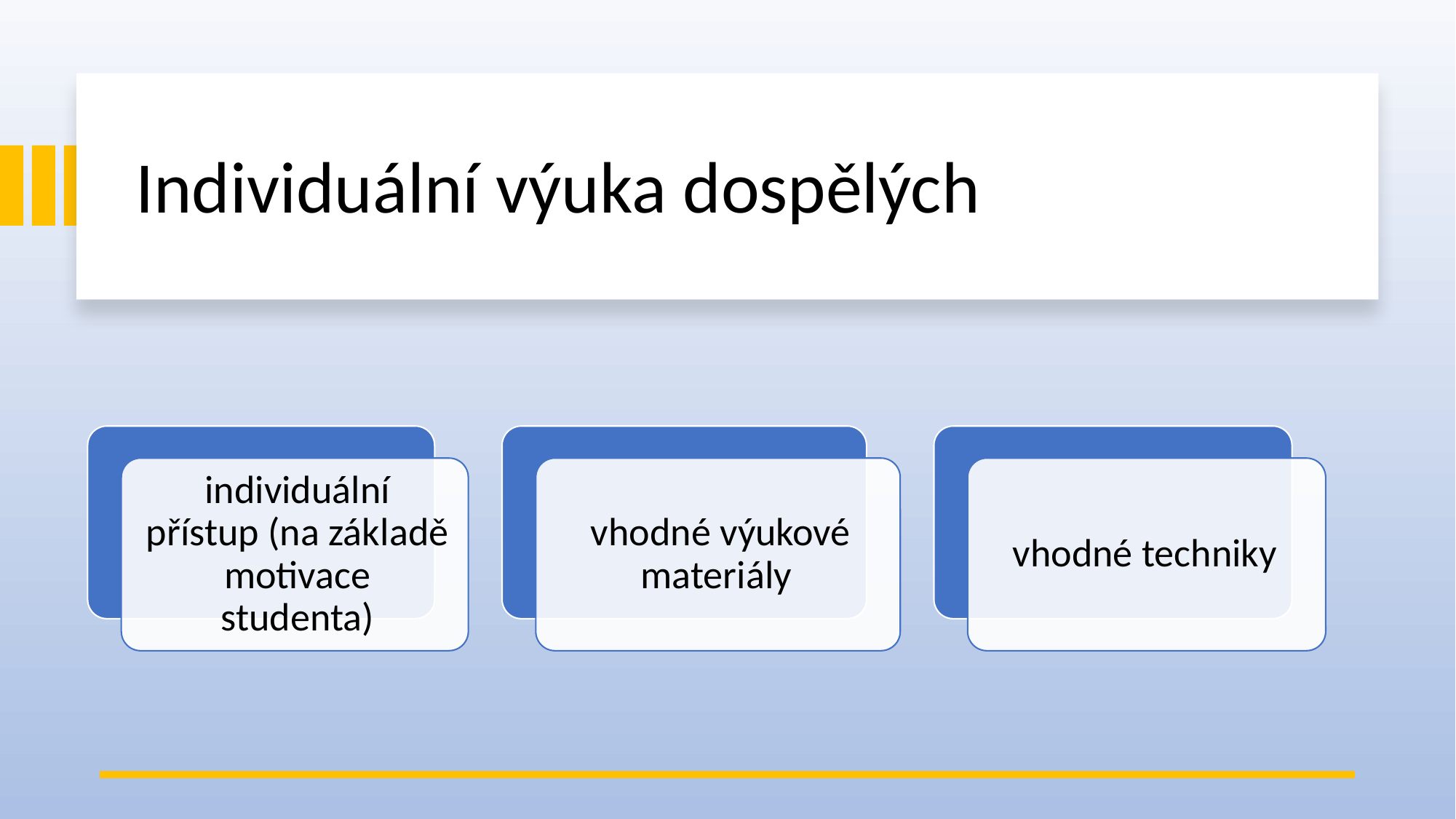

# Individuální výuka dospělých

individuální přístup (na základě motivace studenta)
vhodné výukové materiály
vhodné techniky